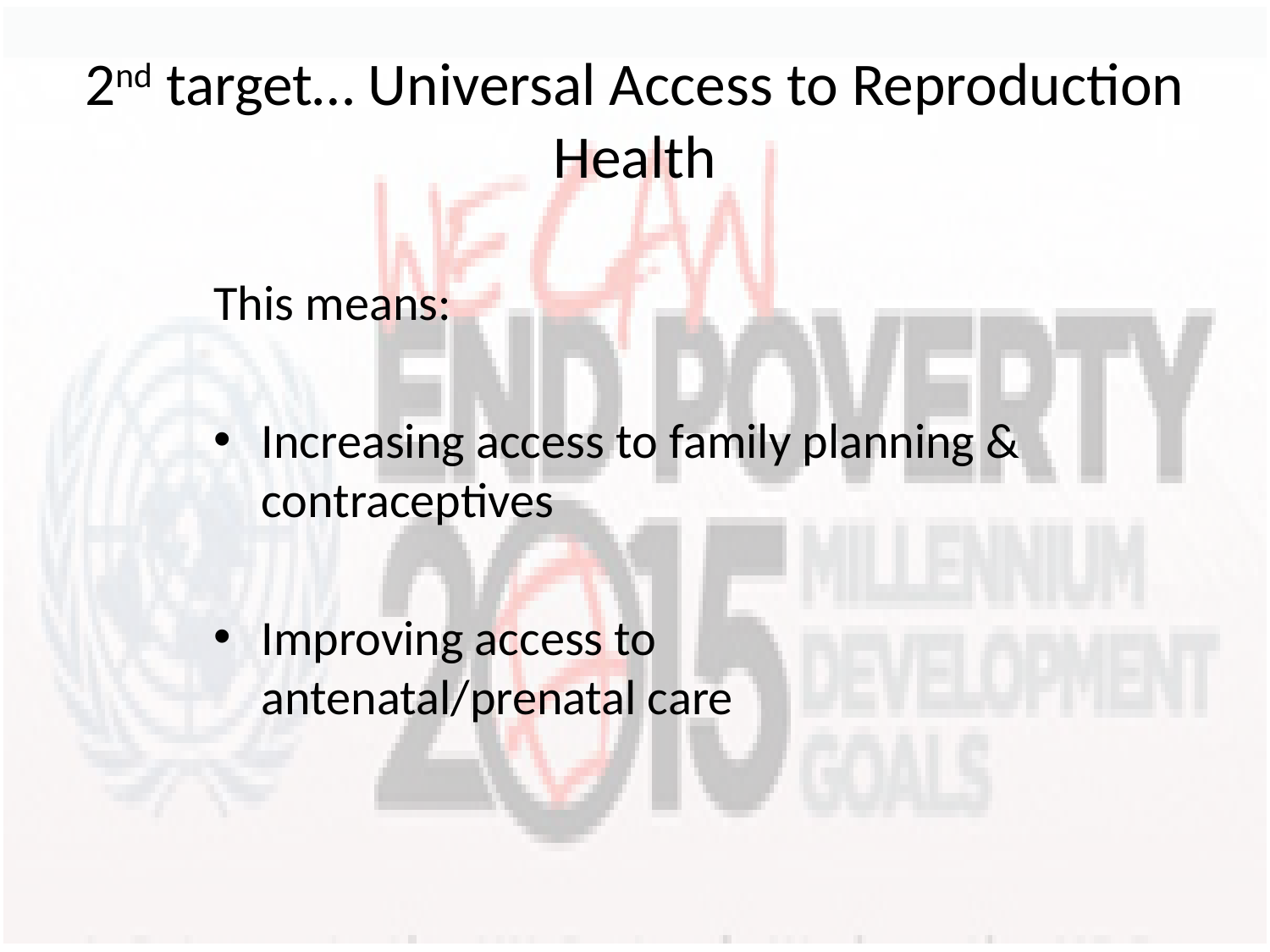

# 2nd target… Universal Access to Reproduction Health
This means:

Increasing access to family planning & contraceptives

Improving access to antenatal/prenatal care